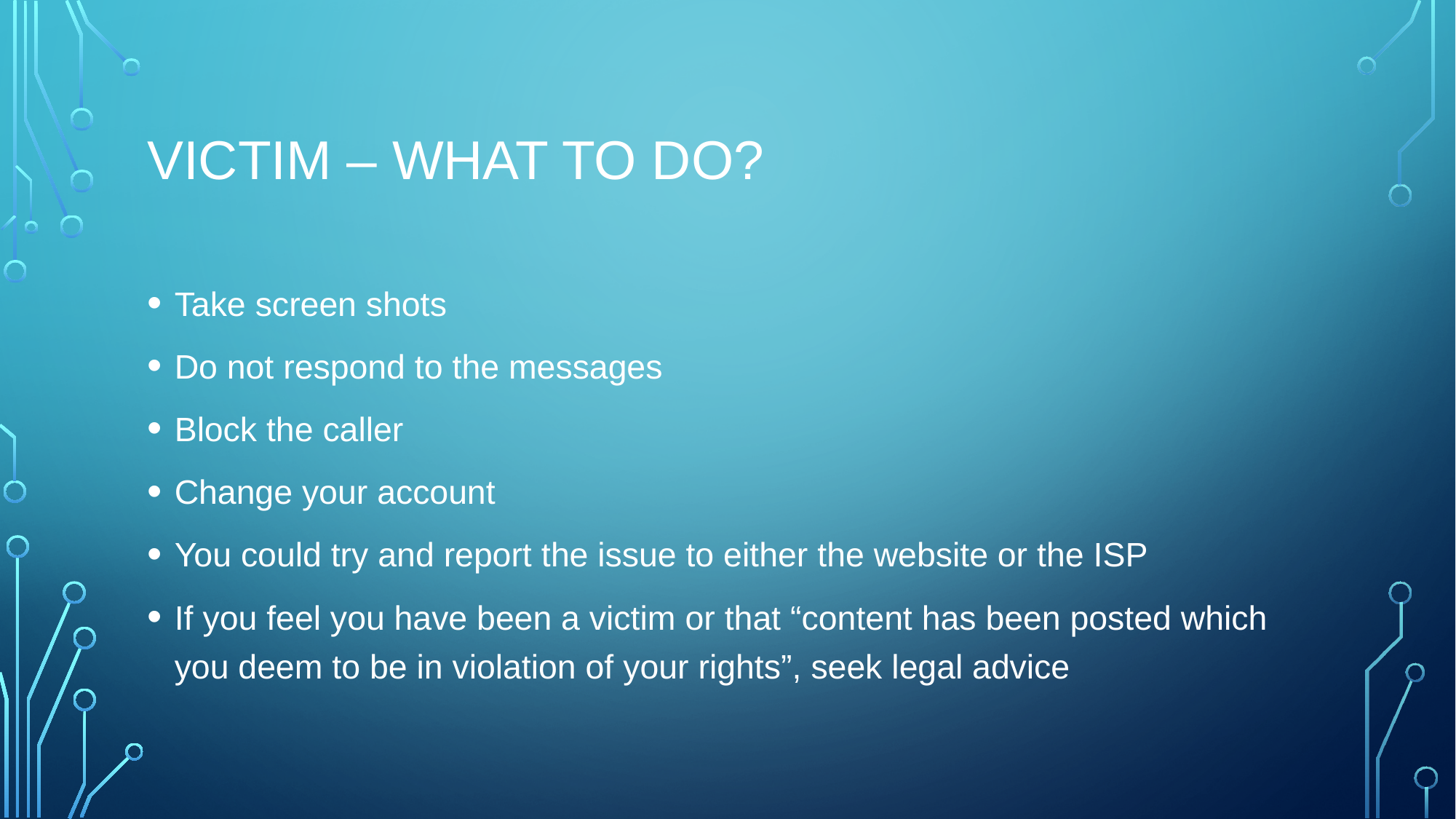

# Victim – What to do?
Take screen shots
Do not respond to the messages
Block the caller
Change your account
You could try and report the issue to either the website or the ISP
If you feel you have been a victim or that “content has been posted which you deem to be in violation of your rights”, seek legal advice